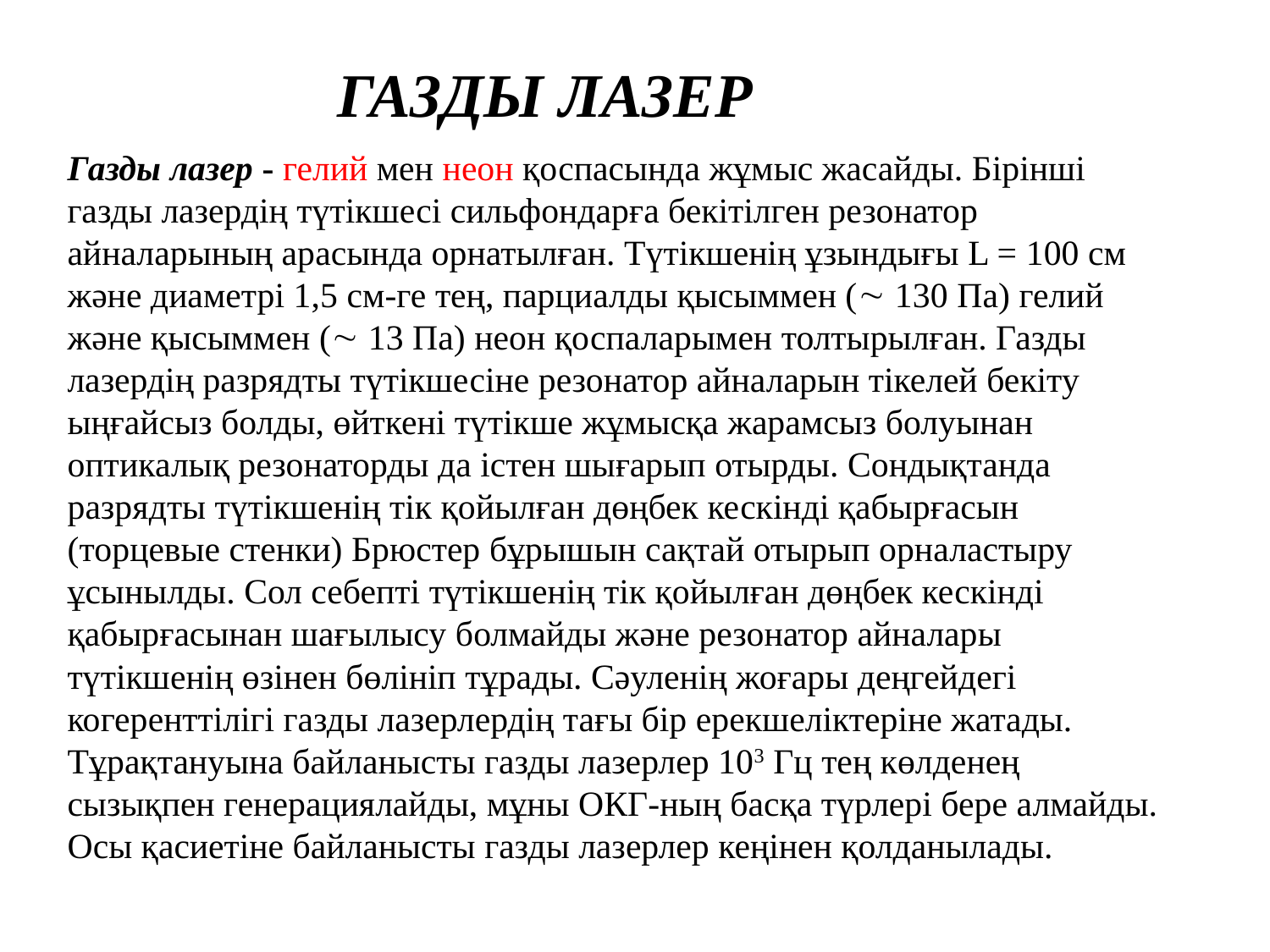

ГАЗДЫ ЛАЗЕР
Газды лазер - гелий мен неон қоспасында жұмыс жасайды. Бірінші газды лазердің түтікшесі сильфондарға бекітілген резонатор айналарының арасында орнатылған. Түтікшенің ұзындығы L = 100 см және диаметрі 1,5 см-ге тең, парциалды қысыммен (∼ 130 Па) гелий және қысыммен (∼ 13 Па) неон қоспаларымен толтырылған. Газды лазердің разрядты түтікшесіне резонатор айналарын тікелей бекіту ыңғайсыз болды, өйткені түтікше жұмысқа жарамсыз болуынан оптикалық резонаторды да істен шығарып отырды. Сондықтанда разрядты түтікшенің тік қойылған дөңбек кескінді қабырғасын (торцевые стенки) Брюстер бұрышын сақтай отырып орналастыру ұсынылды. Сол себепті түтікшенің тік қойылған дөңбек кескінді қабырғасынан шағылысу болмайды және резонатор айналары түтікшенің өзінен бөлініп тұрады. Сәуленің жоғары деңгейдегі когеренттілігі газды лазерлердің тағы бір ерекшеліктеріне жатады. Тұрақтануына байланысты газды лазерлер 103 Гц тең көлденең сызықпен генерациялайды, мұны ОКГ-ның басқа түрлері бере алмайды. Осы қасиетіне байланысты газды лазерлер кеңінен қолданылады.